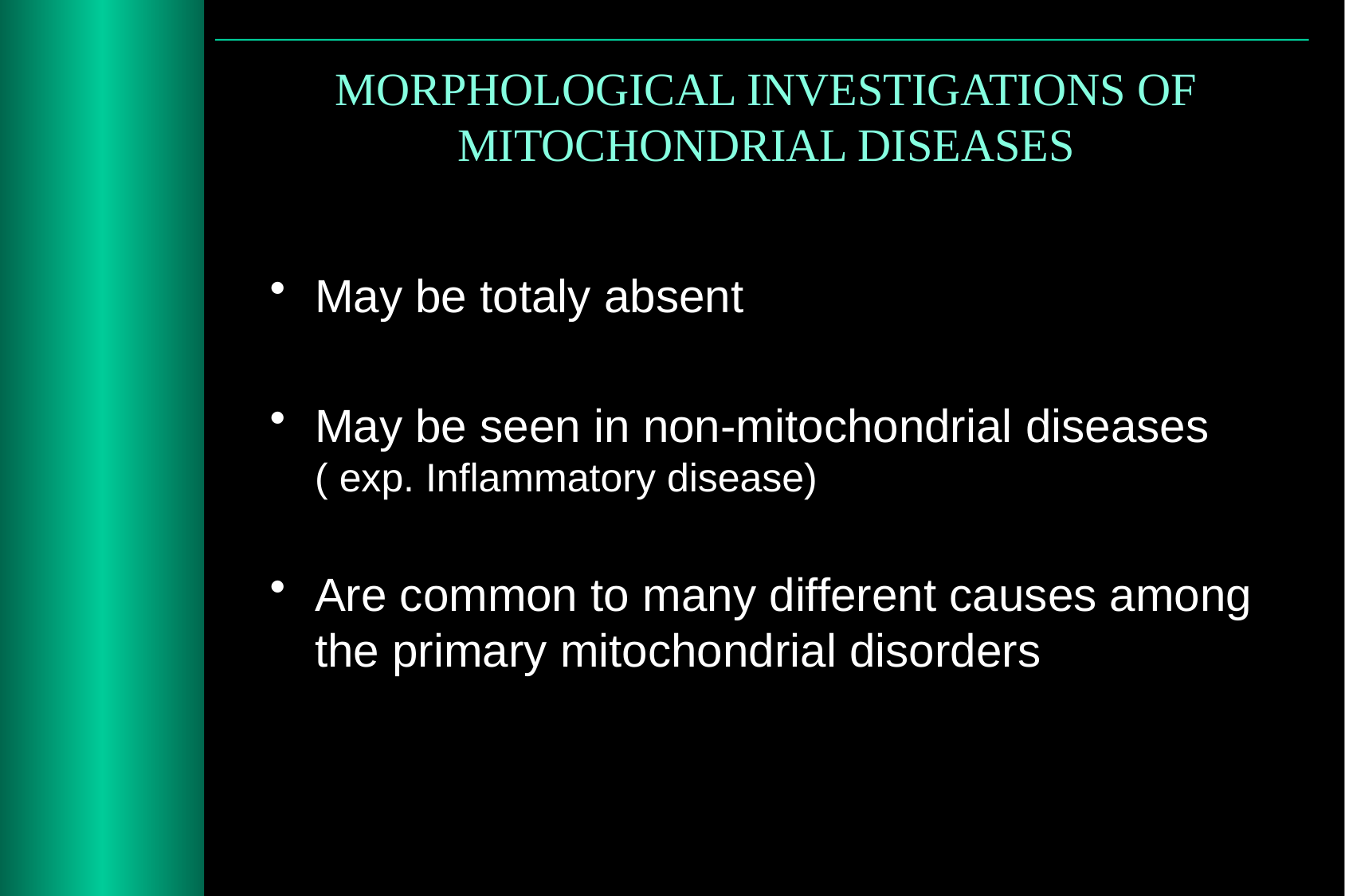

MORPHOLOGICAL INVESTIGATIONS OF MITOCHONDRIAL DISEASES
May be totaly absent

May be seen in non-mitochondrial diseases     ( exp. Inflammatory disease)

Are common to many different causes among the primary mitochondrial disorders